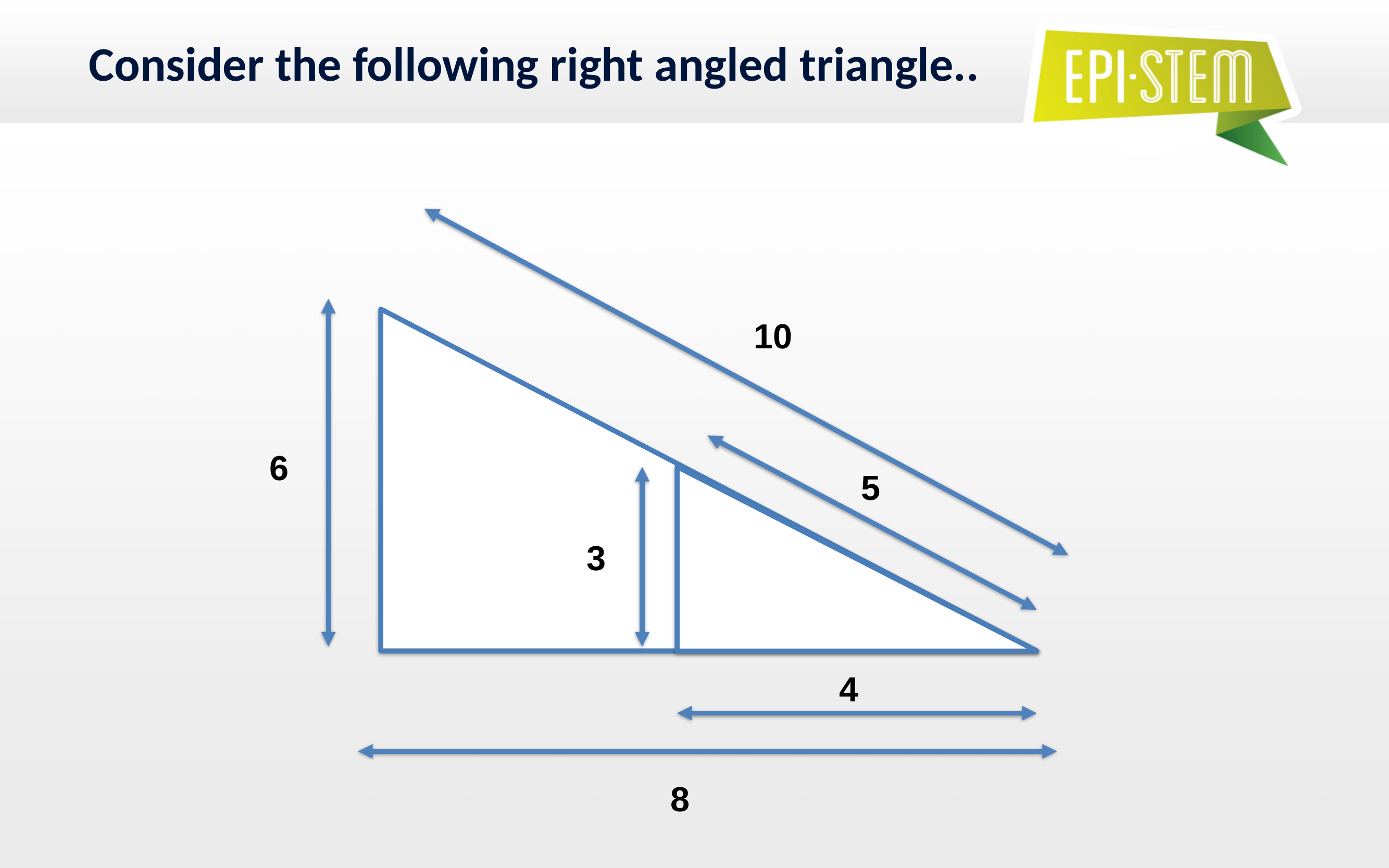

# Consider the following right angled triangle..

10
6
5

3
4
8